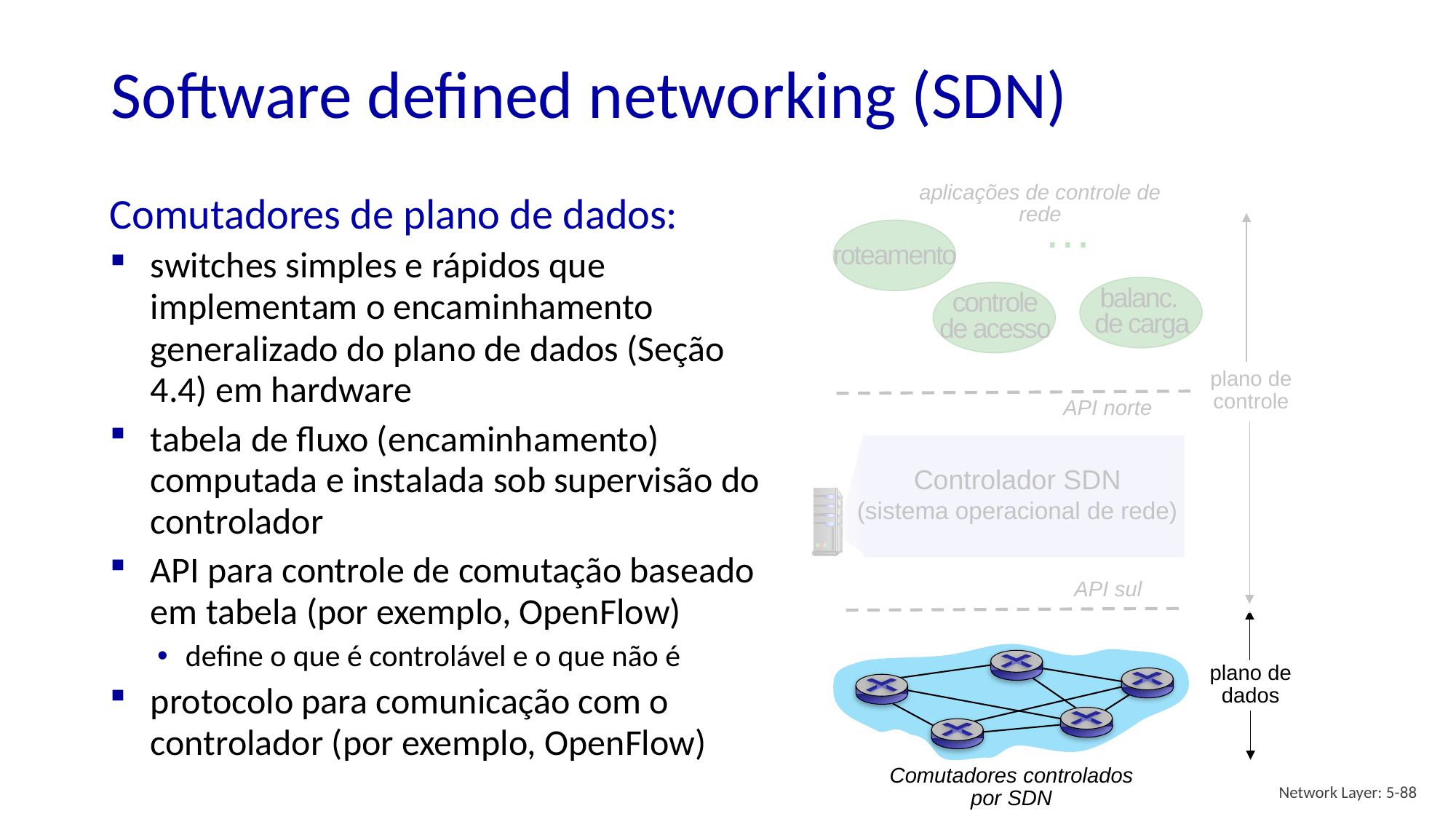

# Software defined networking (SDN)

aplicações de controle de rede
…

roteamento

balanc.
de carga

controle
de acesso
plano de
controle
API norte

Controlador SDN
(sistema operacional de rede)

API sul

plano de
dados
Comutadores controlados por SDN
Comutadores de plano de dados:
switches simples e rápidos que implementam o encaminhamento generalizado do plano de dados (Seção 4.4) em hardware
tabela de fluxo (encaminhamento) computada e instalada sob supervisão do controlador
API para controle de comutação baseado em tabela (por exemplo, OpenFlow)
define o que é controlável e o que não é
protocolo para comunicação com o controlador (por exemplo, OpenFlow)

Network Layer: 5-88